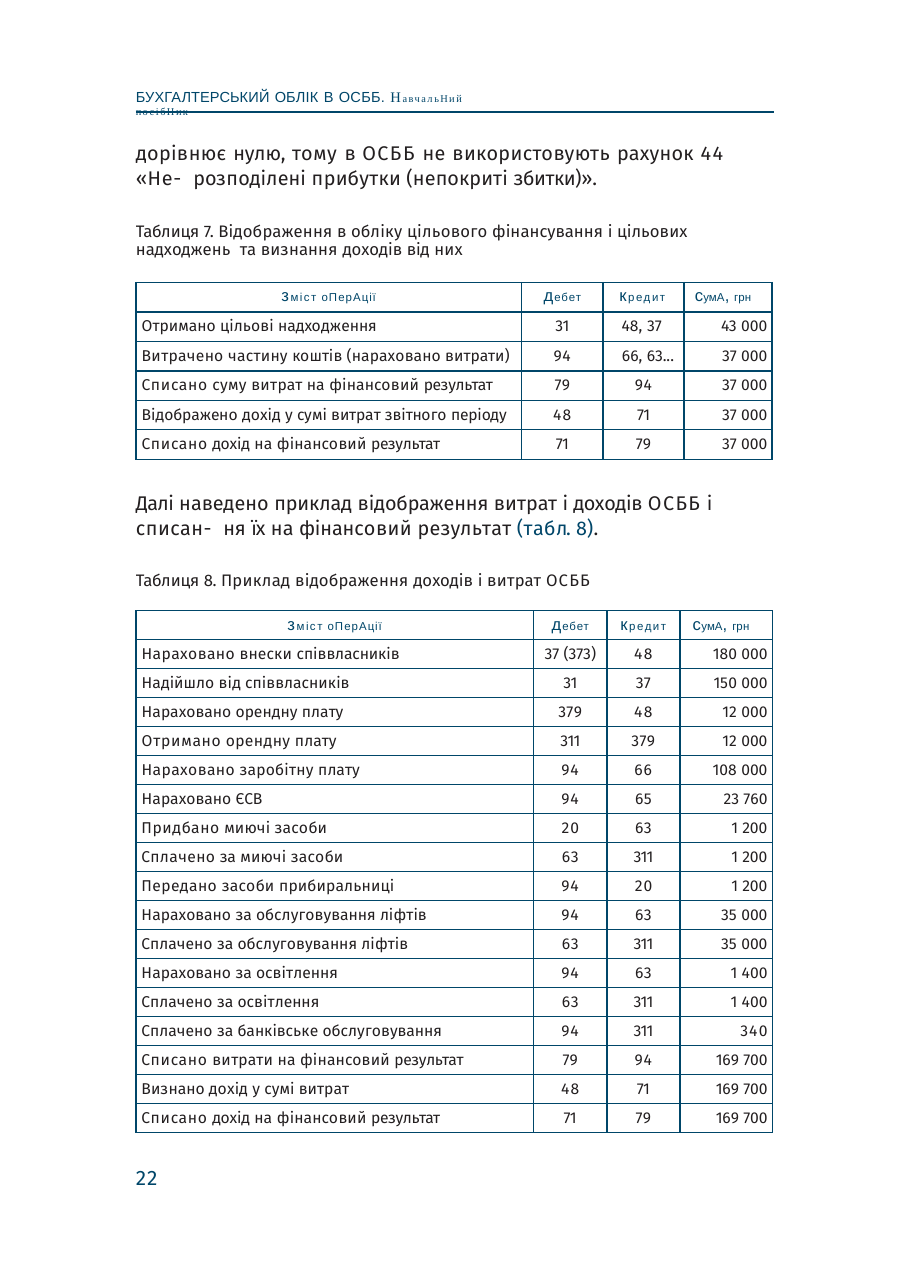

БУХГАЛТЕРСЬКИЙ ОБЛІК В ОСББ. НавчальНий посібНик
дорівнює нулю, тому в ОСББ не використовують рахунок 44 «Не-  розподілені прибутки (непокриті збитки)».

Таблиця 7. Відображення в обліку цільового фінансування і цільових надходжень  та визнання доходів від них
| зміст оПерАції | дебет | кредит | сумА, грн |
| --- | --- | --- | --- |
| Отримано цільові надходження | 31 | 48, 37 | 43 000 |
| Витрачено частину коштів (нараховано витрати) | 94 | 66, 63... | 37 000 |
| Списано суму витрат на фінансовий результат | 79 | 94 | 37 000 |
| Відображено дохід у сумі витрат звітного періоду | 48 | 71 | 37 000 |
| Списано дохід на фінансовий результат | 71 | 79 | 37 000 |
Далі наведено приклад відображення витрат і доходів ОСББ і списан-  ня їх на фінансовий результат (табл. 8).

Таблиця 8. Приклад відображення доходів і витрат ОСББ
| зміст оПерАції | дебет | кредит | сумА, грн |
| --- | --- | --- | --- |
| Нараховано внески співвласників | 37 (373) | 48 | 180 000 |
| Надійшло від співвласників | 31 | 37 | 150 000 |
| Нараховано орендну плату | 379 | 48 | 12 000 |
| Отримано орендну плату | 311 | 379 | 12 000 |
| Нараховано заробітну плату | 94 | 66 | 108 000 |
| Нараховано ЄСВ | 94 | 65 | 23 760 |
| Придбано миючі засоби | 20 | 63 | 1 200 |
| Сплачено за миючі засоби | 63 | 311 | 1 200 |
| Передано засоби прибиральниці | 94 | 20 | 1 200 |
| Нараховано за обслуговування ліфтів | 94 | 63 | 35 000 |
| Сплачено за обслуговування ліфтів | 63 | 311 | 35 000 |
| Нараховано за освітлення | 94 | 63 | 1 400 |
| Сплачено за освітлення | 63 | 311 | 1 400 |
| Сплачено за банківське обслуговування | 94 | 311 | 340 |
| Списано витрати на фінансовий результат | 79 | 94 | 169 700 |
| Визнано дохід у сумі витрат | 48 | 71 | 169 700 |
| Списано дохід на фінансовий результат | 71 | 79 | 169 700 |
22